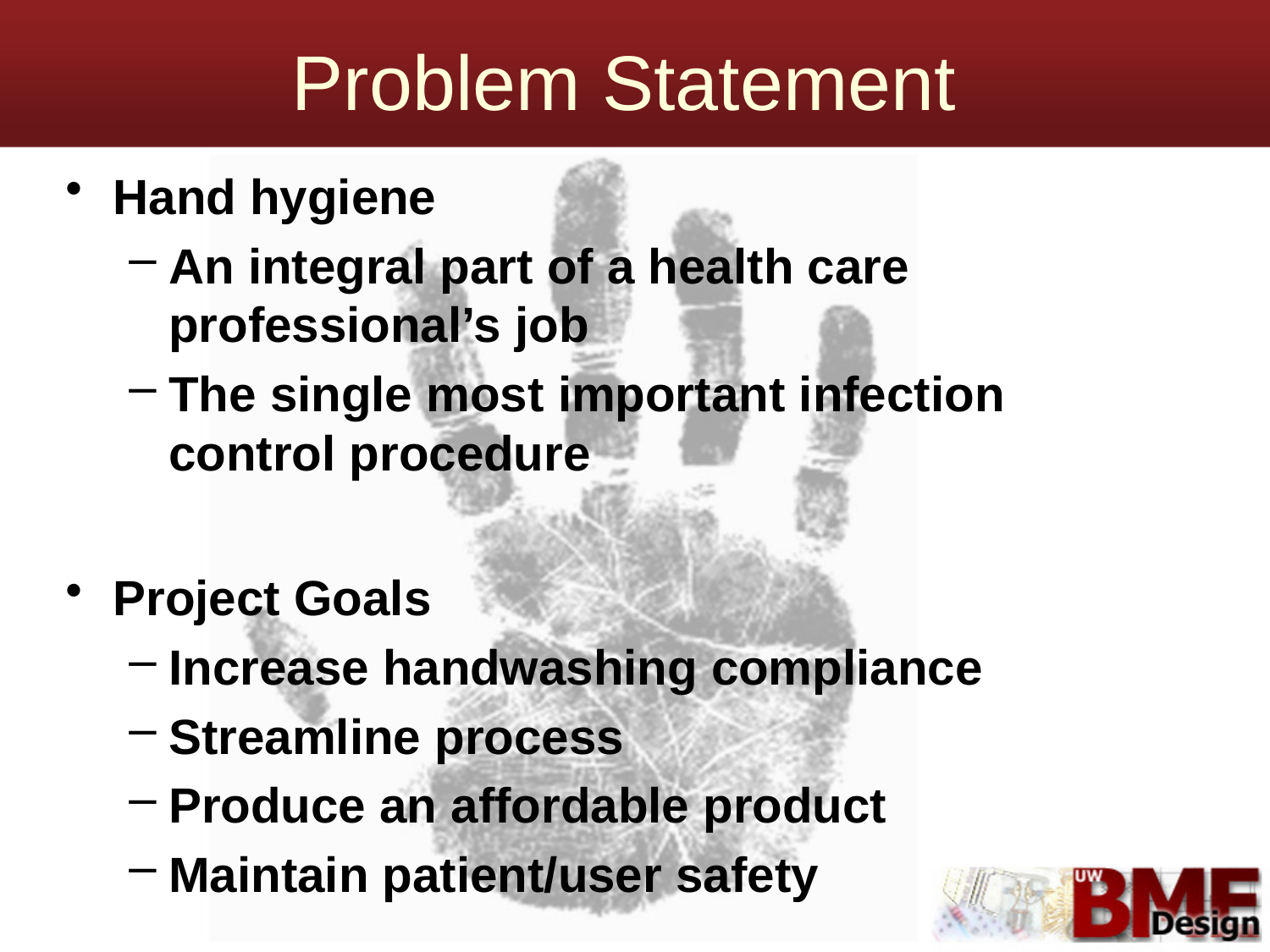

Problem Statement
Hand hygiene
An integral part of a health care professional’s job
The single most important infection control procedure

Project Goals
Increase handwashing compliance
Streamline process
Produce an affordable product
Maintain patient/user safety